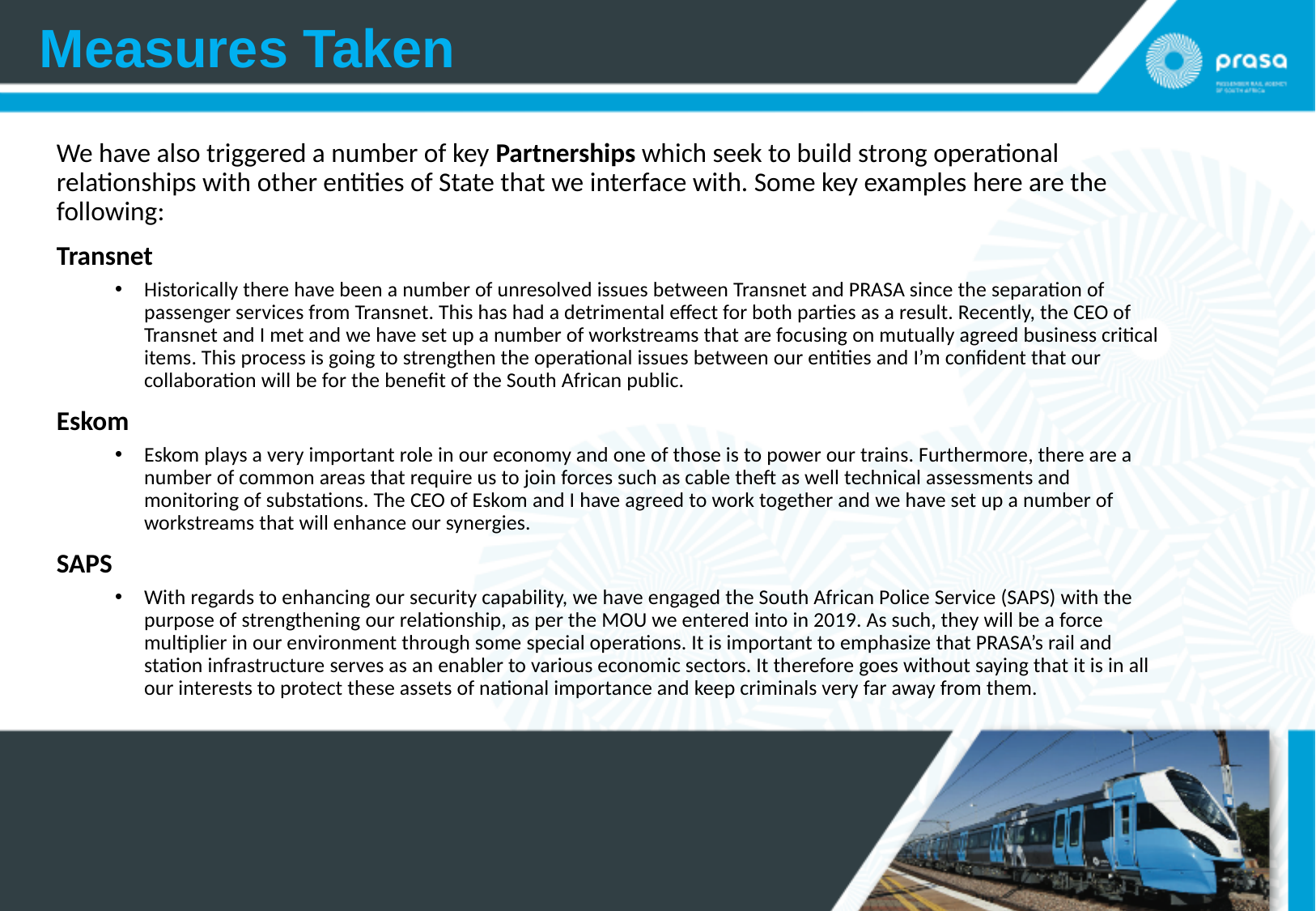

# Measures Taken
We have also triggered a number of key Partnerships which seek to build strong operational relationships with other entities of State that we interface with. Some key examples here are the following:
Transnet
Historically there have been a number of unresolved issues between Transnet and PRASA since the separation of passenger services from Transnet. This has had a detrimental effect for both parties as a result. Recently, the CEO of Transnet and I met and we have set up a number of workstreams that are focusing on mutually agreed business critical items. This process is going to strengthen the operational issues between our entities and I’m confident that our collaboration will be for the benefit of the South African public.
Eskom
Eskom plays a very important role in our economy and one of those is to power our trains. Furthermore, there are a number of common areas that require us to join forces such as cable theft as well technical assessments and monitoring of substations. The CEO of Eskom and I have agreed to work together and we have set up a number of workstreams that will enhance our synergies.
SAPS
With regards to enhancing our security capability, we have engaged the South African Police Service (SAPS) with the purpose of strengthening our relationship, as per the MOU we entered into in 2019. As such, they will be a force multiplier in our environment through some special operations. It is important to emphasize that PRASA’s rail and station infrastructure serves as an enabler to various economic sectors. It therefore goes without saying that it is in all our interests to protect these assets of national importance and keep criminals very far away from them.